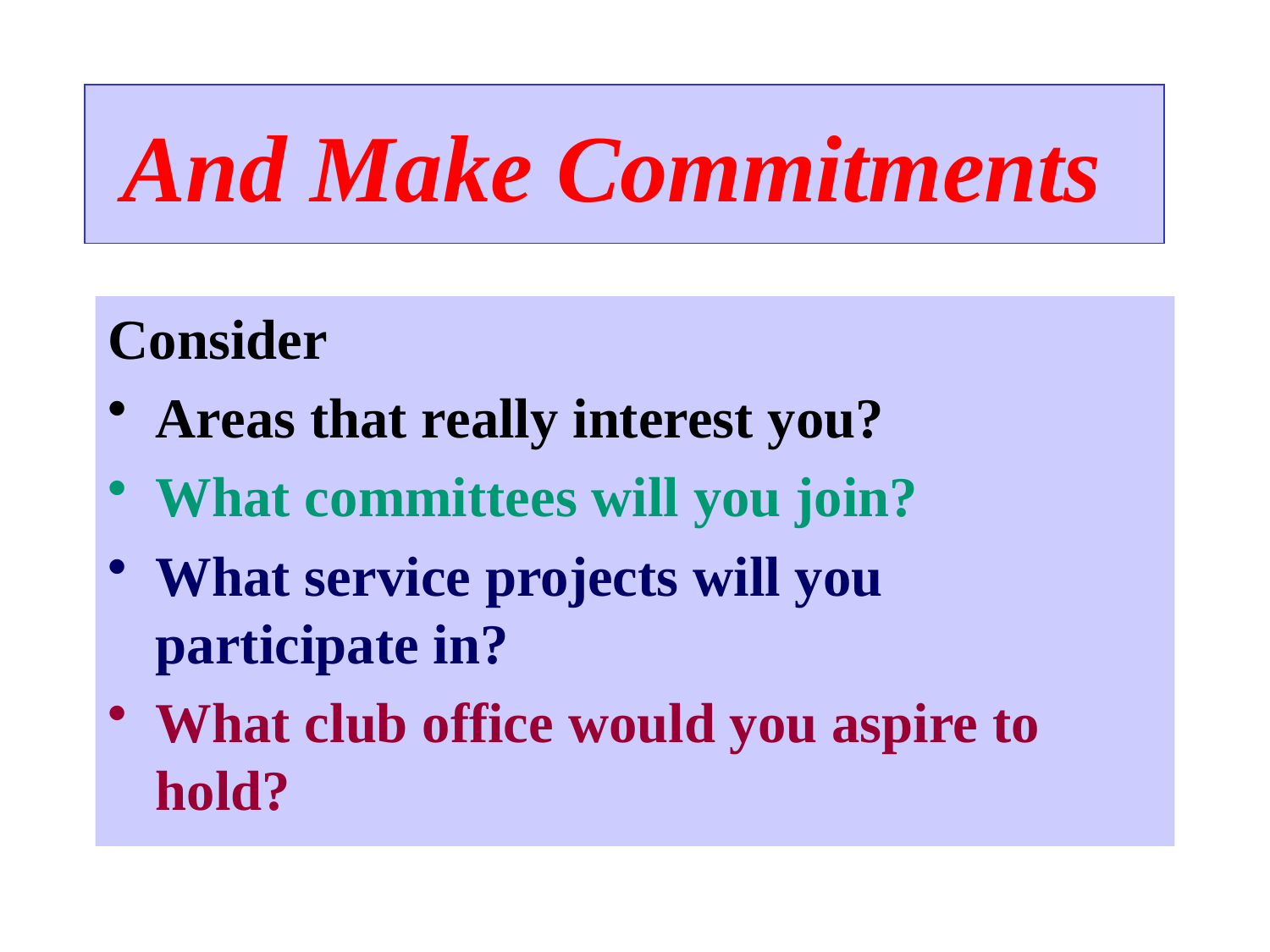

# And Make Commitments
Consider
Areas that really interest you?
What committees will you join?
What service projects will you participate in?
What club office would you aspire to hold?